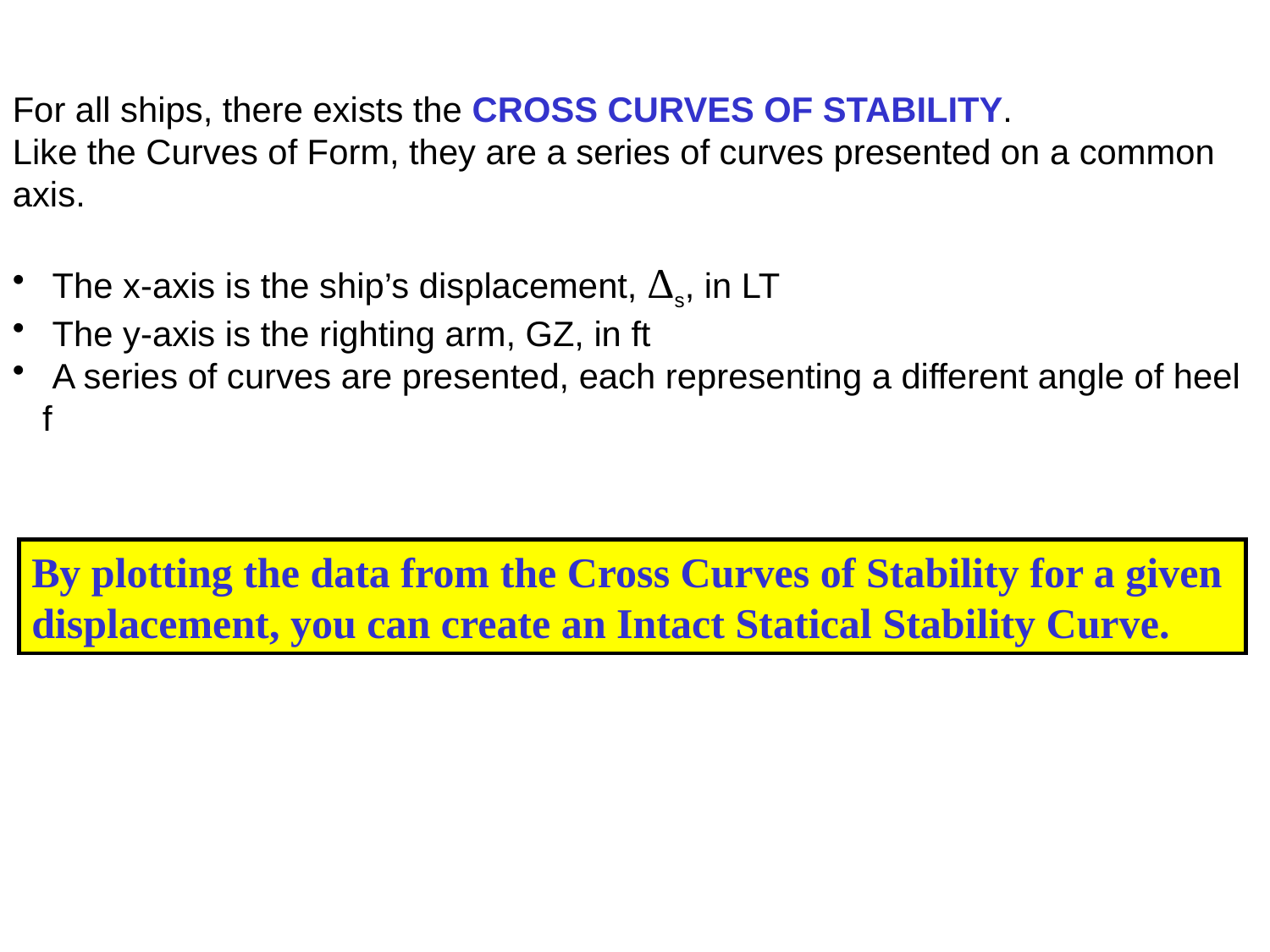

For all ships, there exists the CROSS CURVES OF STABILITY.
Like the Curves of Form, they are a series of curves presented on a common axis.

 The x-axis is the ship’s displacement, Δs, in LT
 The y-axis is the righting arm, GZ, in ft
 A series of curves are presented, each representing a different angle of heel f
By plotting the data from the Cross Curves of Stability for a given
displacement, you can create an Intact Statical Stability Curve.